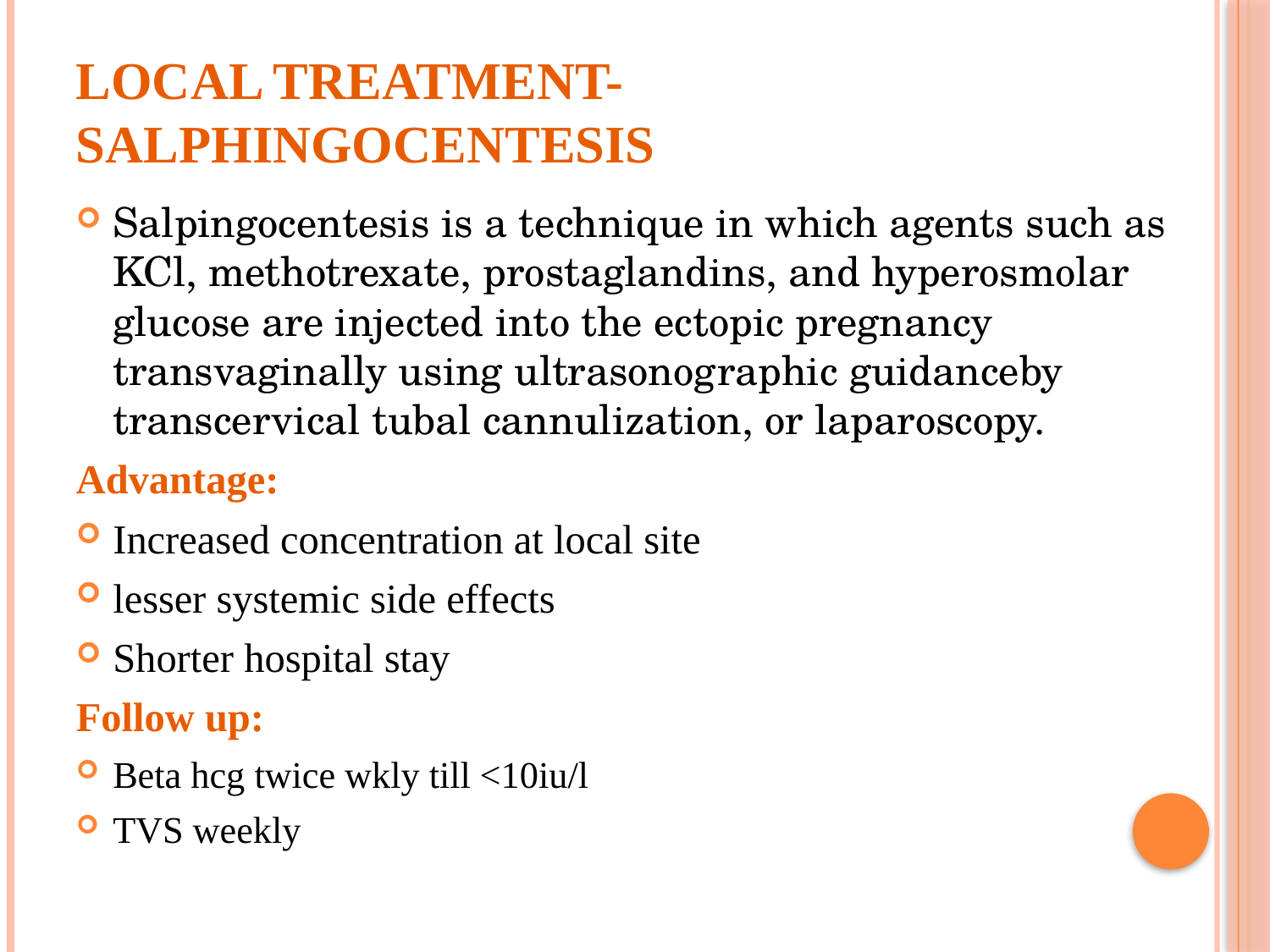

# Local treatment- salphingocentesis
Salpingocentesis is a technique in which agents such as KCl, methotrexate, prostaglandins, and hyperosmolar glucose are injected into the ectopic pregnancy transvaginally using ultrasonographic guidanceby transcervical tubal cannulization, or laparoscopy.
Advantage:
Increased concentration at local site
lesser systemic side effects
Shorter hospital stay
Follow up:
Beta hcg twice wkly till <10iu/l
TVS weekly